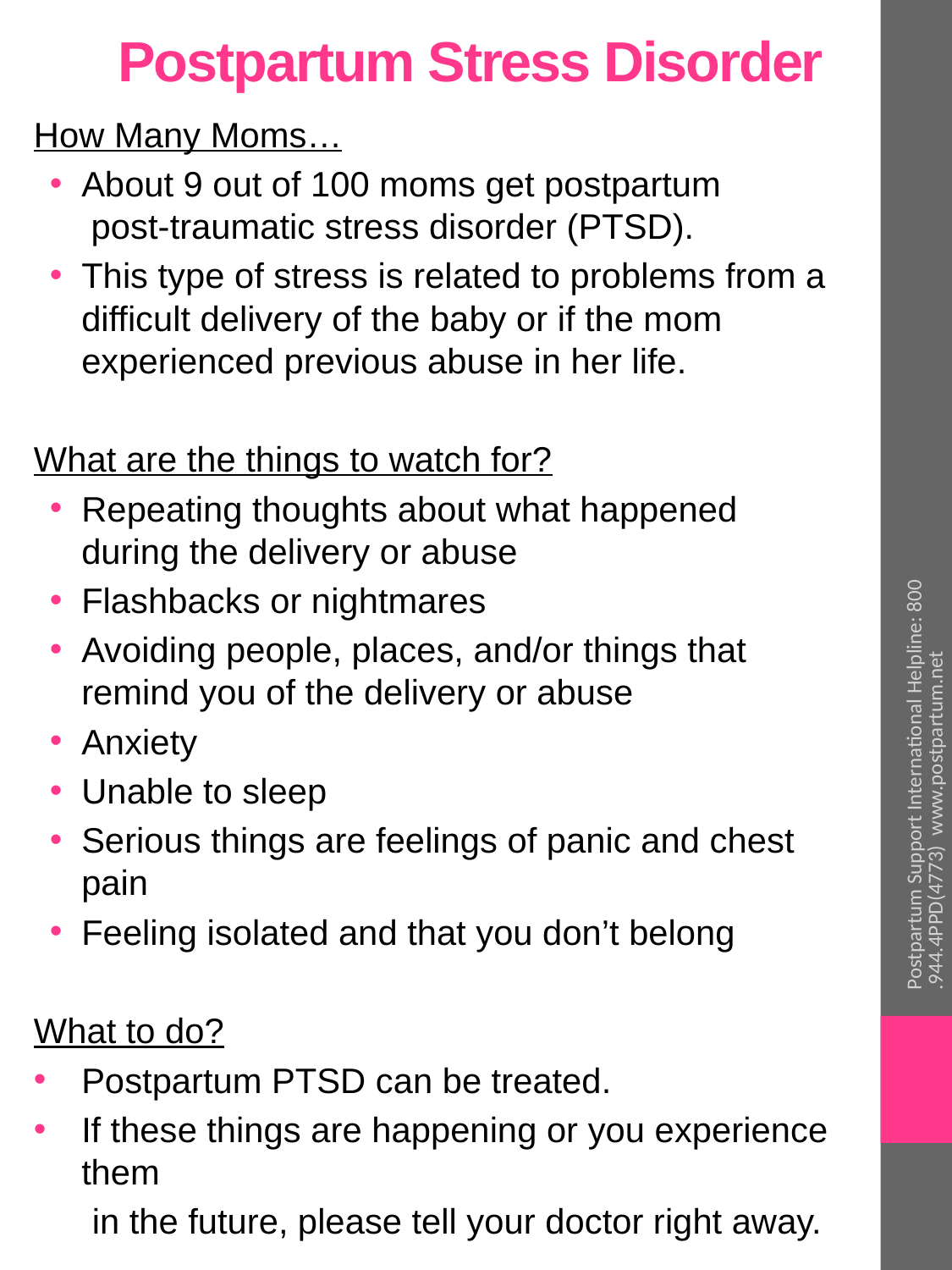

# Postpartum Stress Disorder
How Many Moms…
About 9 out of 100 moms get postpartum              post-traumatic stress disorder (PTSD).
This type of stress is related to problems from a  difficult delivery of the baby or if the mom   experienced previous abuse in her life.

What are the things to watch for?
Repeating thoughts about what happened during the delivery or abuse
Flashbacks or nightmares
Avoiding people, places, and/or things that remind you of the delivery or abuse
Anxiety
Unable to sleep
Serious things are feelings of panic and chest pain
Feeling isolated and that you don’t belong

What to do?
Postpartum PTSD can be treated.
If these things are happening or you experience them
      in the future, please tell your doctor right away.

Postpartum Support International Helpline: 800.944.4PPD(4773)  www.postpartum.net